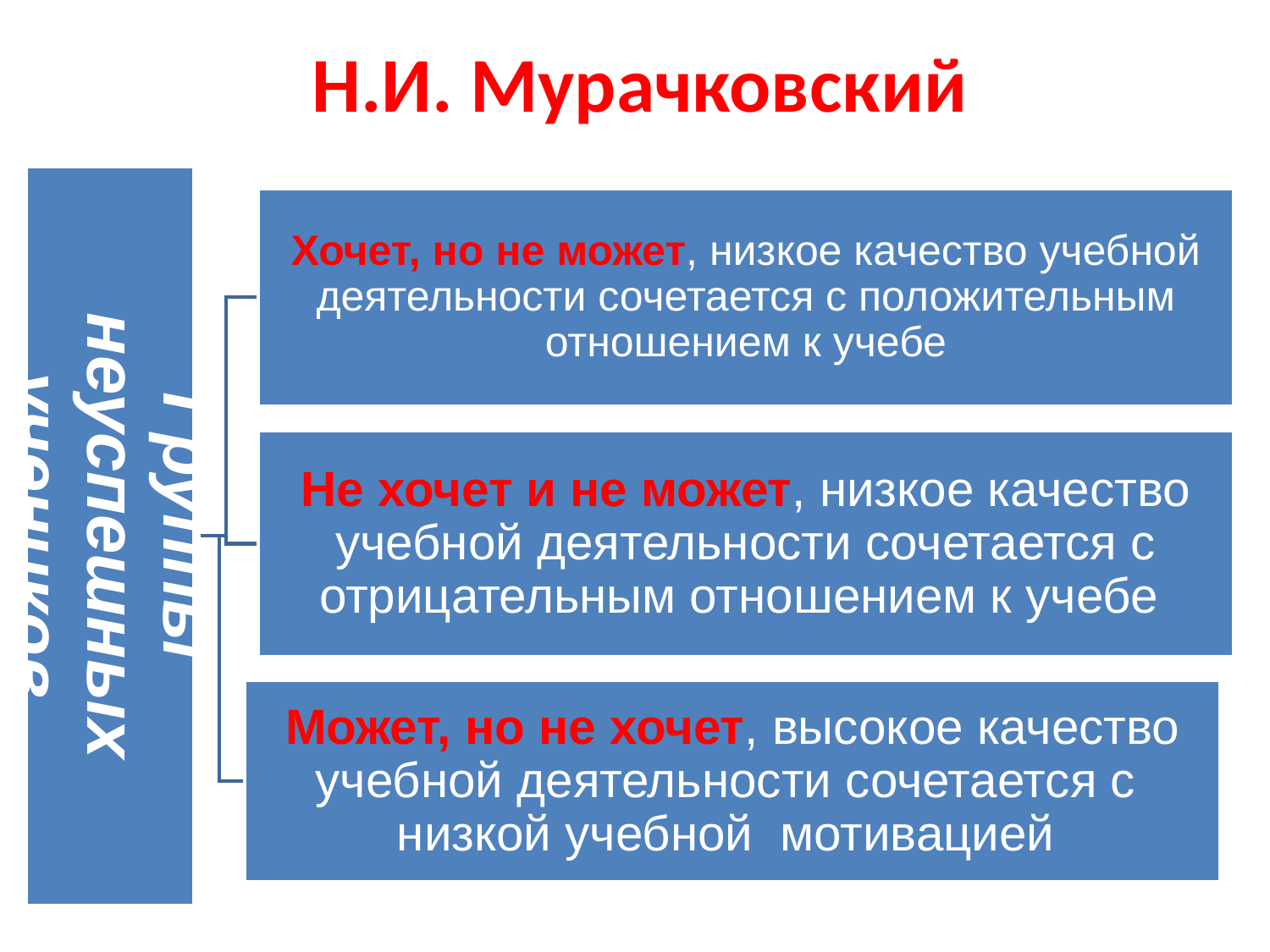

# Н.И. Мурачковский

Группы  неуспешных учеников
Хочет, но не может, низкое качество учебной деятельности сочетается с положительным отношением к учебе
Не хочет и не может, низкое качество учебной деятельности сочетается с отрицательным отношением к учебе
Может, но не хочет, высокое качество учебной деятельности сочетается с  низкой учебной  мотивацией